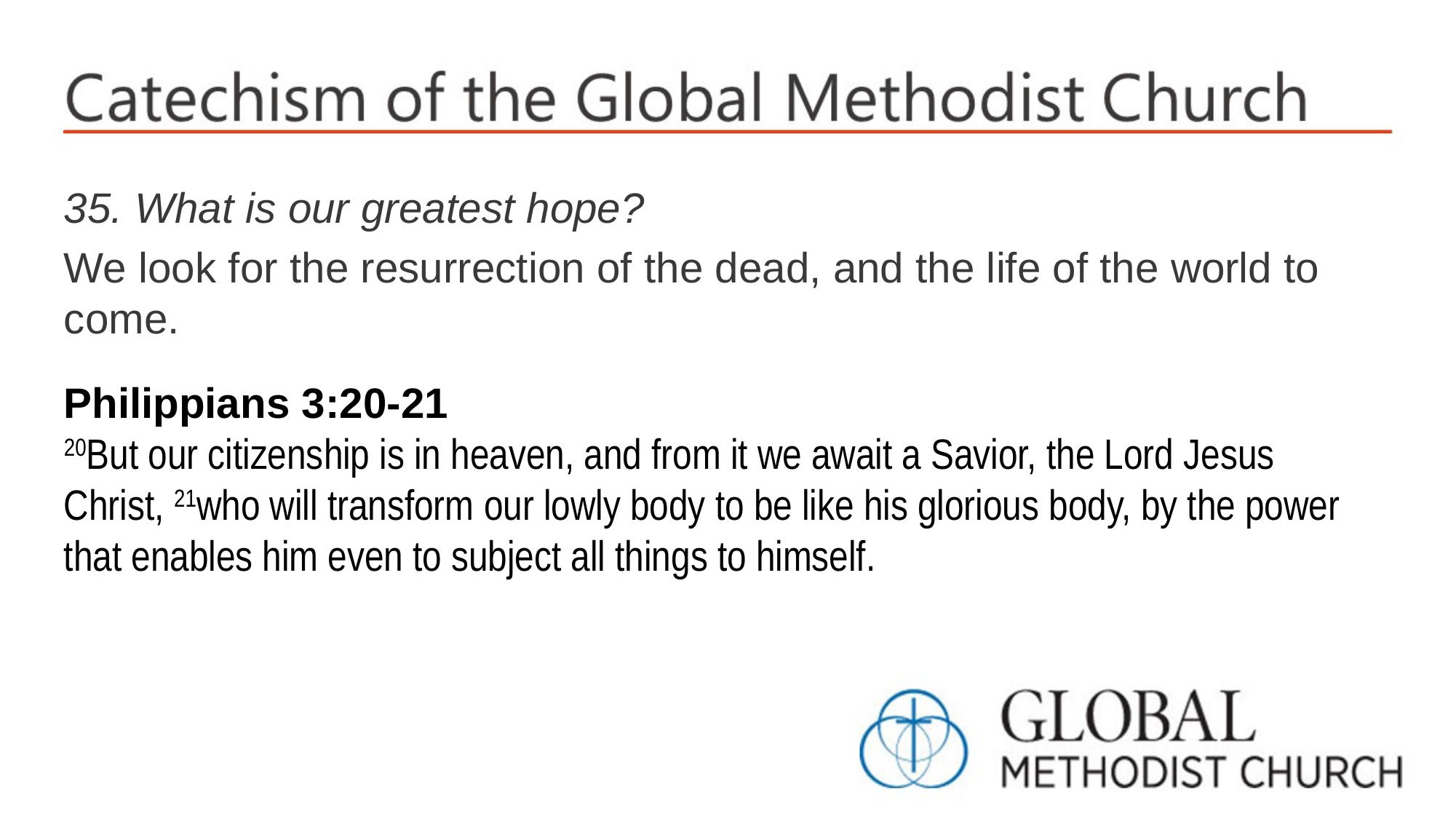

35. What is our greatest hope?
We look for the resurrection of the dead, and the life of the world to come.
Philippians 3:20-21
20But our citizenship is in heaven, and from it we await a Savior, the Lord Jesus Christ, 21who will transform our lowly body to be like his glorious body, by the power that enables him even to subject all things to himself.